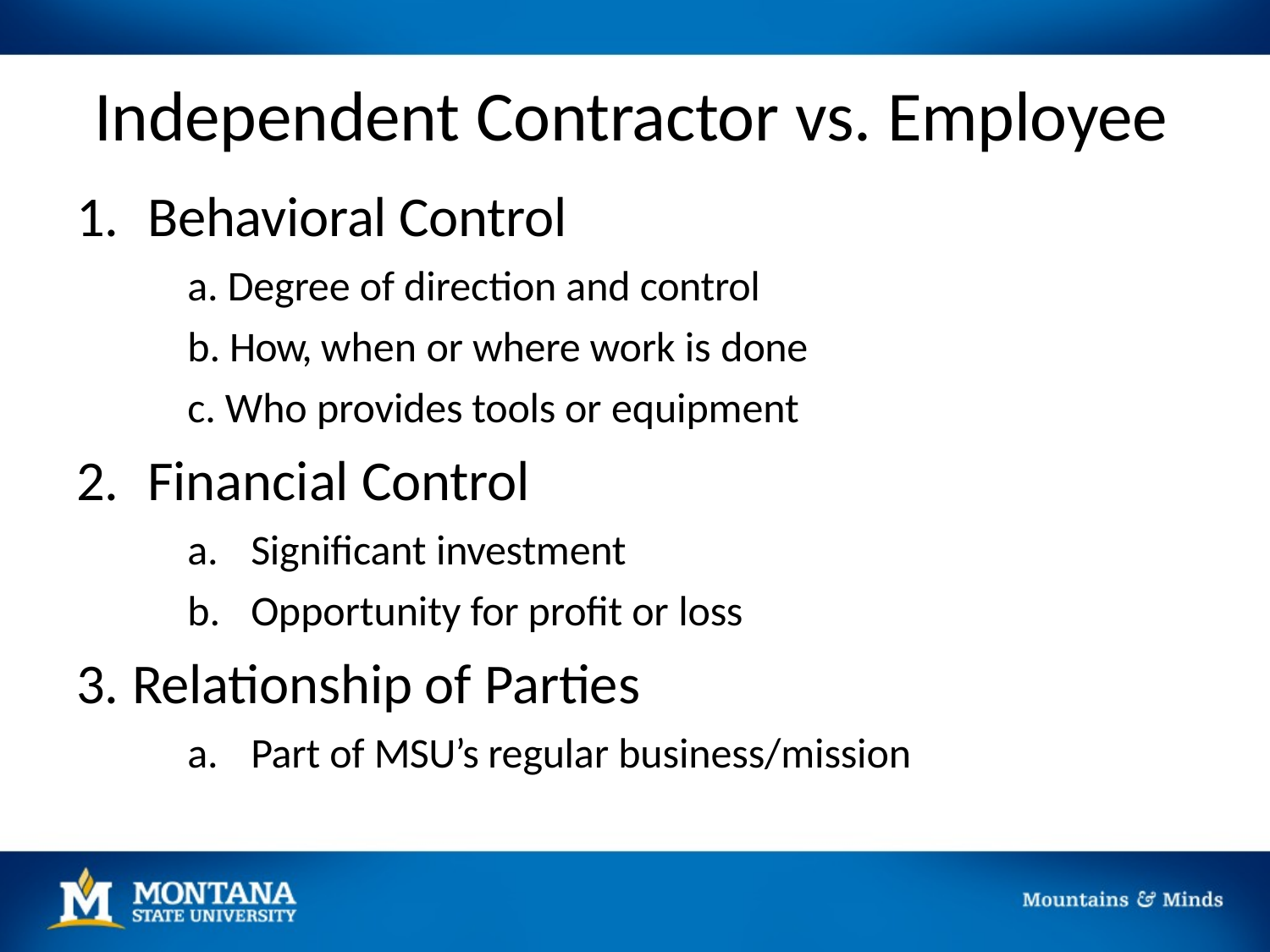

# Independent Contractor vs. Employee
Behavioral Control
Degree of direction and control
How, when or where work is done
Who provides tools or equipment
Financial Control
Significant investment
Opportunity for profit or loss
Relationship of Parties
Part of MSU’s regular business/mission